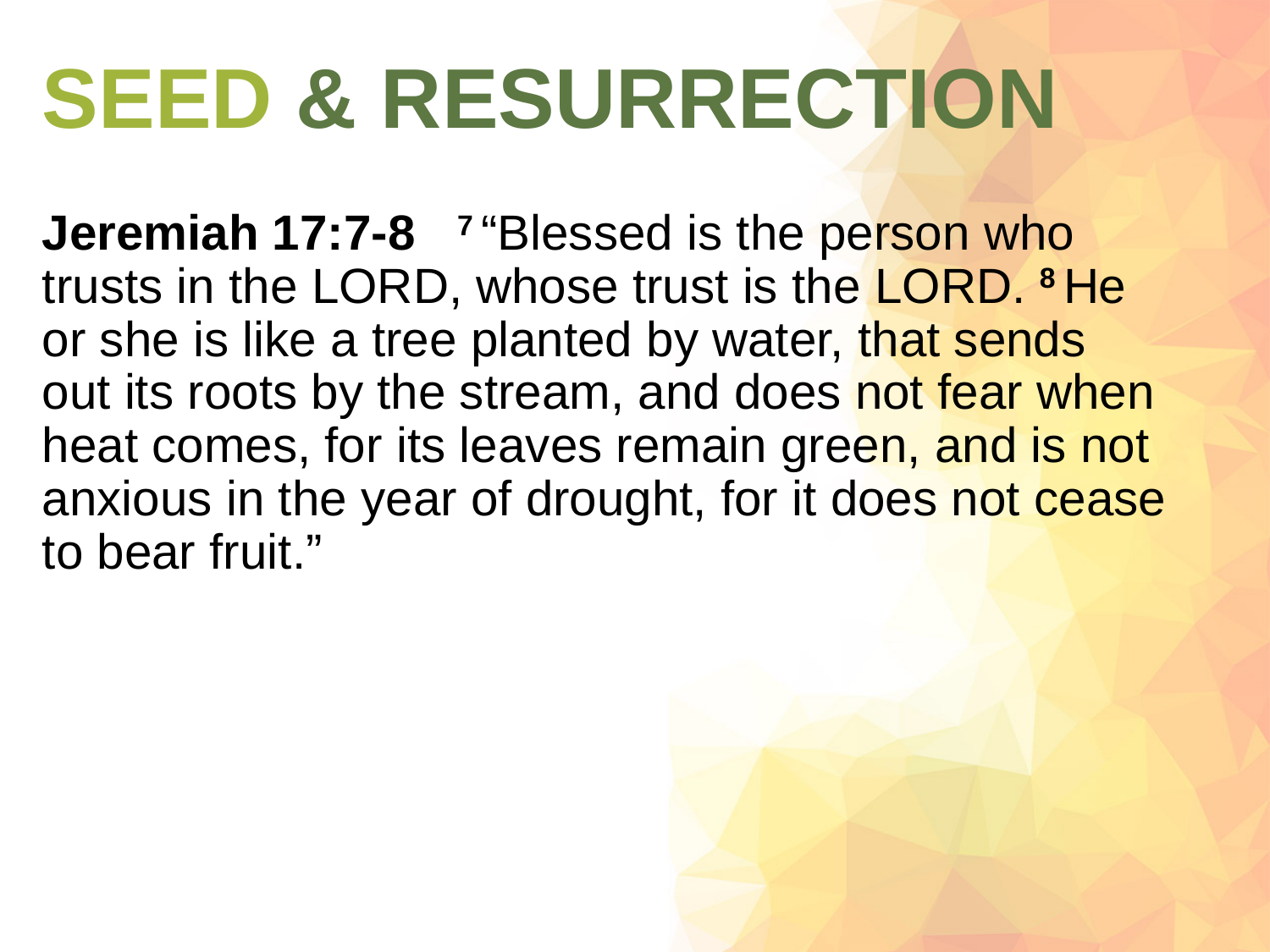

# SEED & RESURRECTION
Jeremiah 17:7-8   7 “Blessed is the person who trusts in the Lord, whose trust is the Lord. 8 He or she is like a tree planted by water, that sends out its roots by the stream, and does not fear when heat comes, for its leaves remain green, and is not anxious in the year of drought, for it does not cease to bear fruit.”